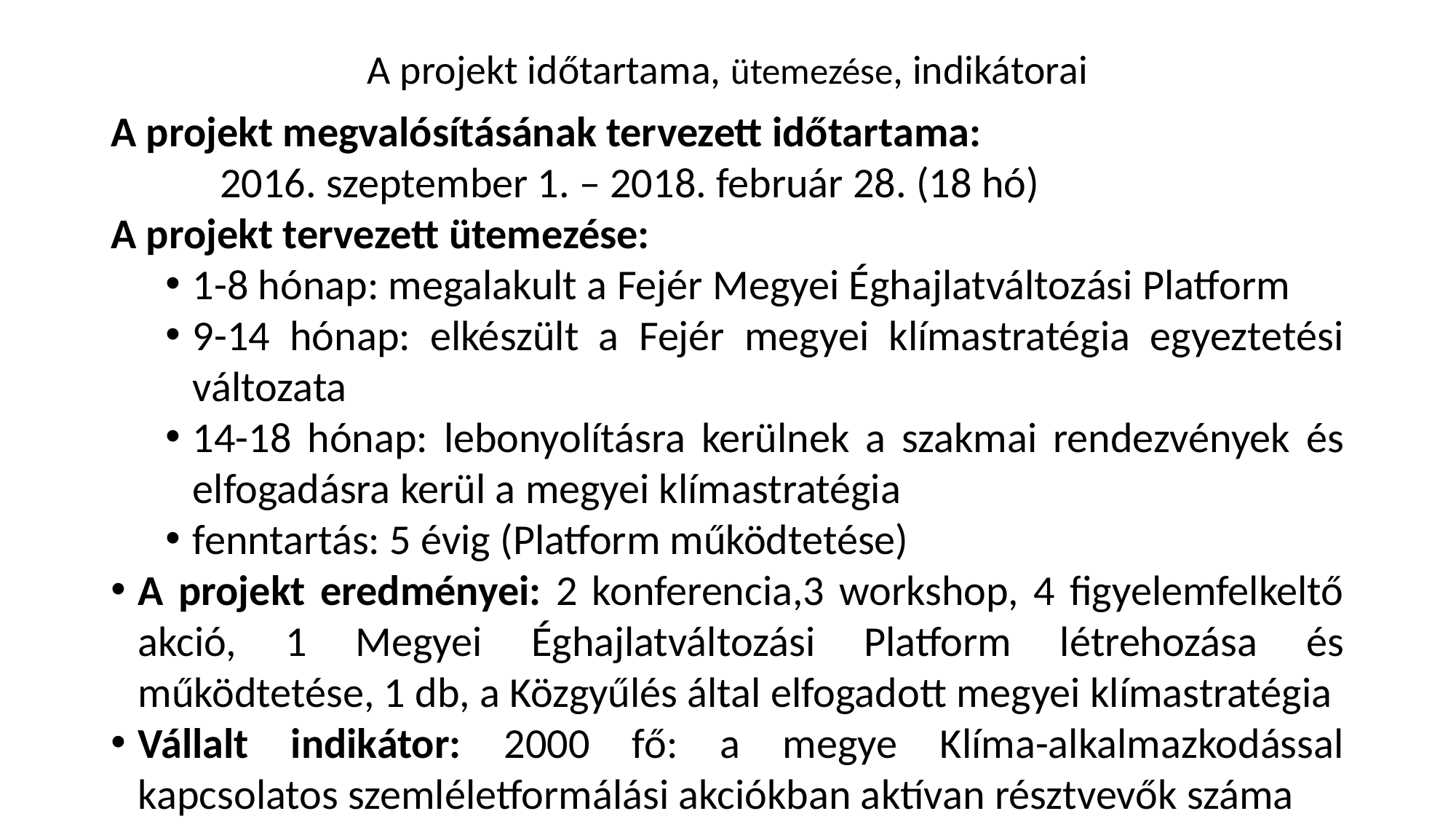

# A projekt időtartama, ütemezése, indikátorai
A projekt megvalósításának tervezett időtartama:
	2016. szeptember 1. – 2018. február 28. (18 hó)
A projekt tervezett ütemezése:
1-8 hónap: megalakult a Fejér Megyei Éghajlatváltozási Platform
9-14 hónap: elkészült a Fejér megyei klímastratégia egyeztetési változata
14-18 hónap: lebonyolításra kerülnek a szakmai rendezvények és elfogadásra kerül a megyei klímastratégia
fenntartás: 5 évig (Platform működtetése)
A projekt eredményei: 2 konferencia,3 workshop, 4 figyelemfelkeltő akció, 1 Megyei Éghajlatváltozási Platform létrehozása és működtetése, 1 db, a Közgyűlés által elfogadott megyei klímastratégia
Vállalt indikátor: 2000 fő: a megye Klíma-alkalmazkodással kapcsolatos szemléletformálási akciókban aktívan résztvevők száma